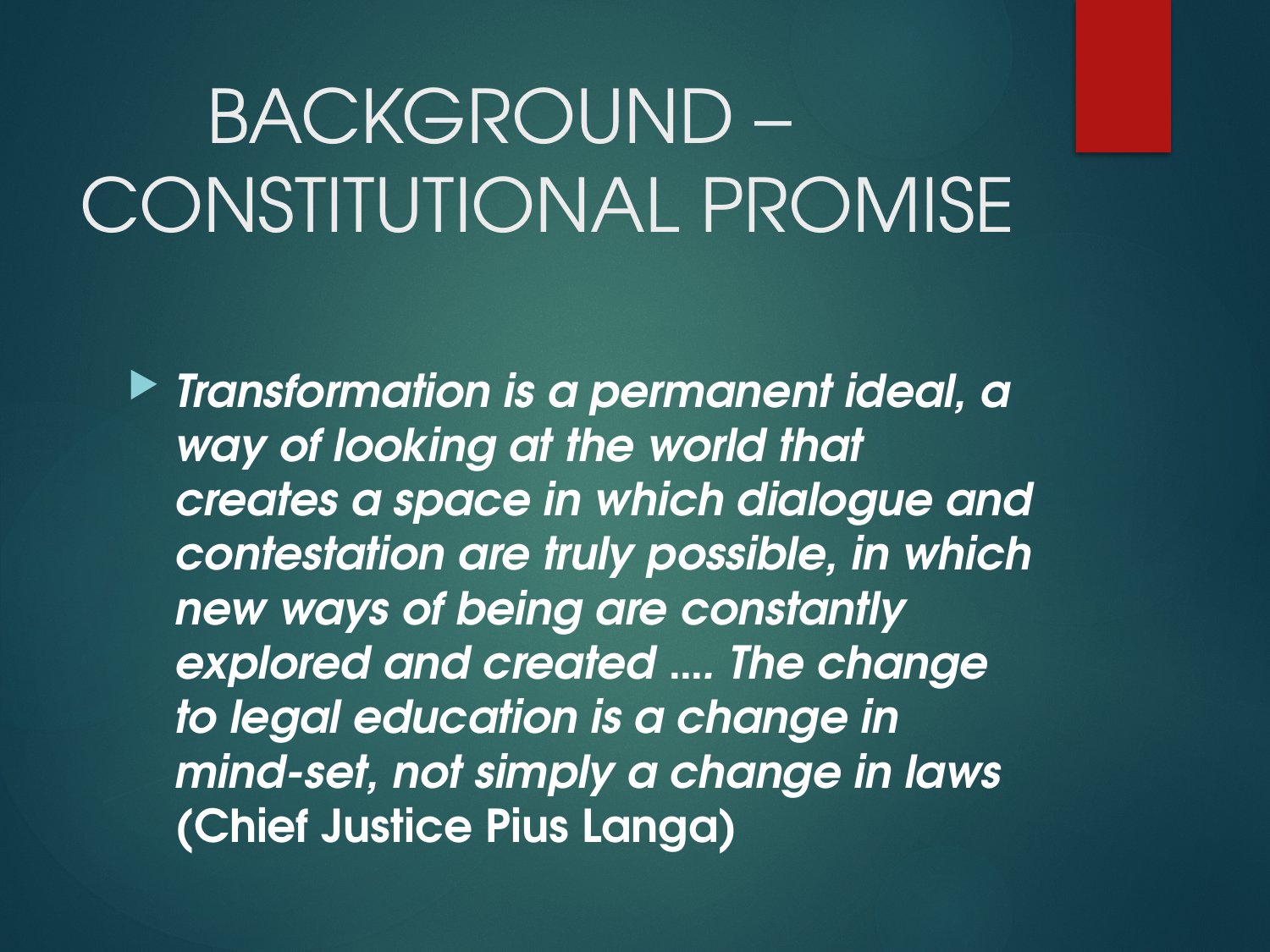

# BACKGROUND – CONSTITUTIONAL PROMISE

Transformation is a permanent ideal, a way of looking at the world that creates a space in which dialogue and contestation are truly possible, in which new ways of being are constantly explored and created …. The change to legal education is a change in mind-set, not simply a change in laws (Chief Justice Pius Langa)